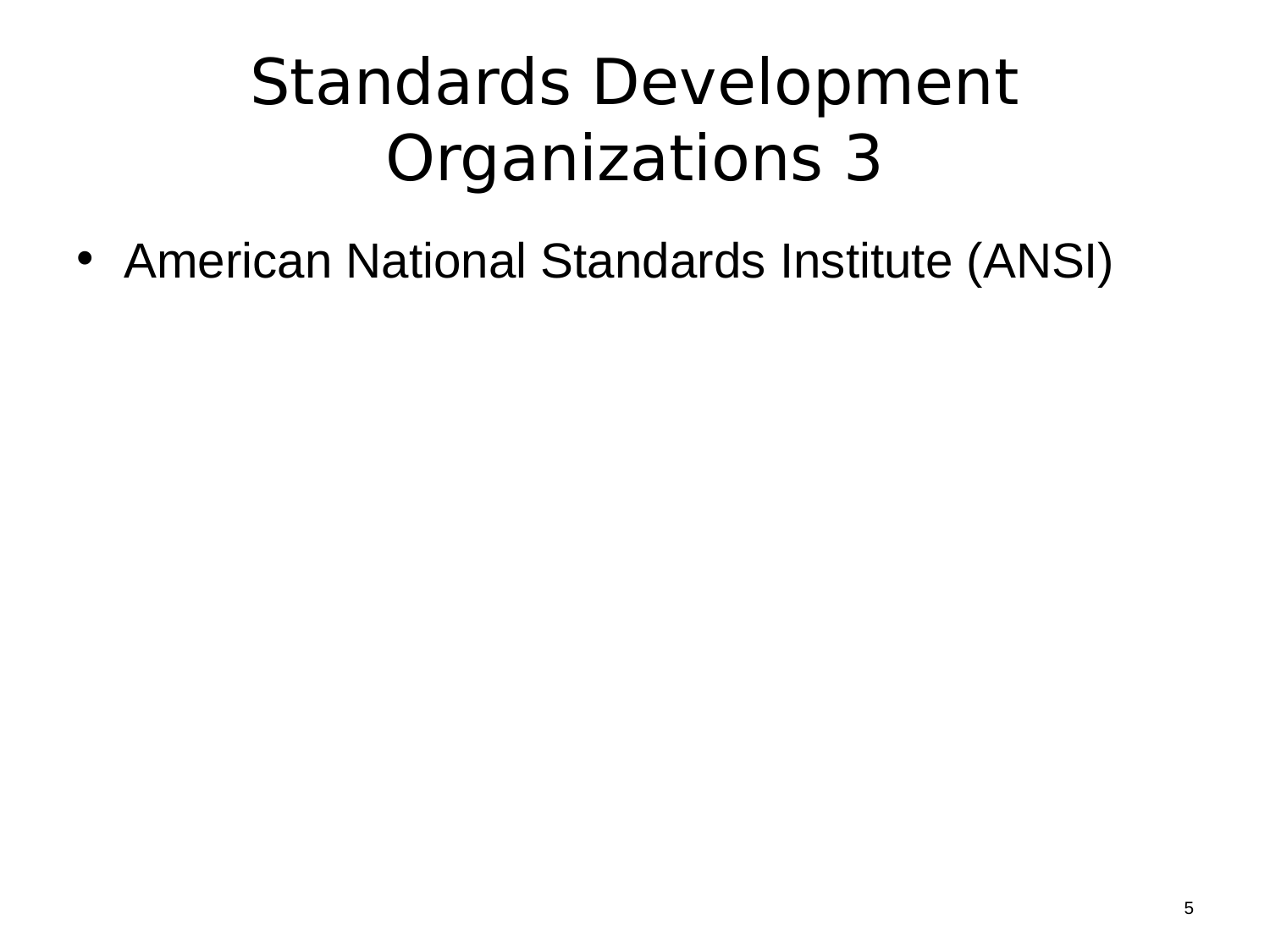

# Standards Development Organizations 3
American National Standards Institute (ANSI)
5